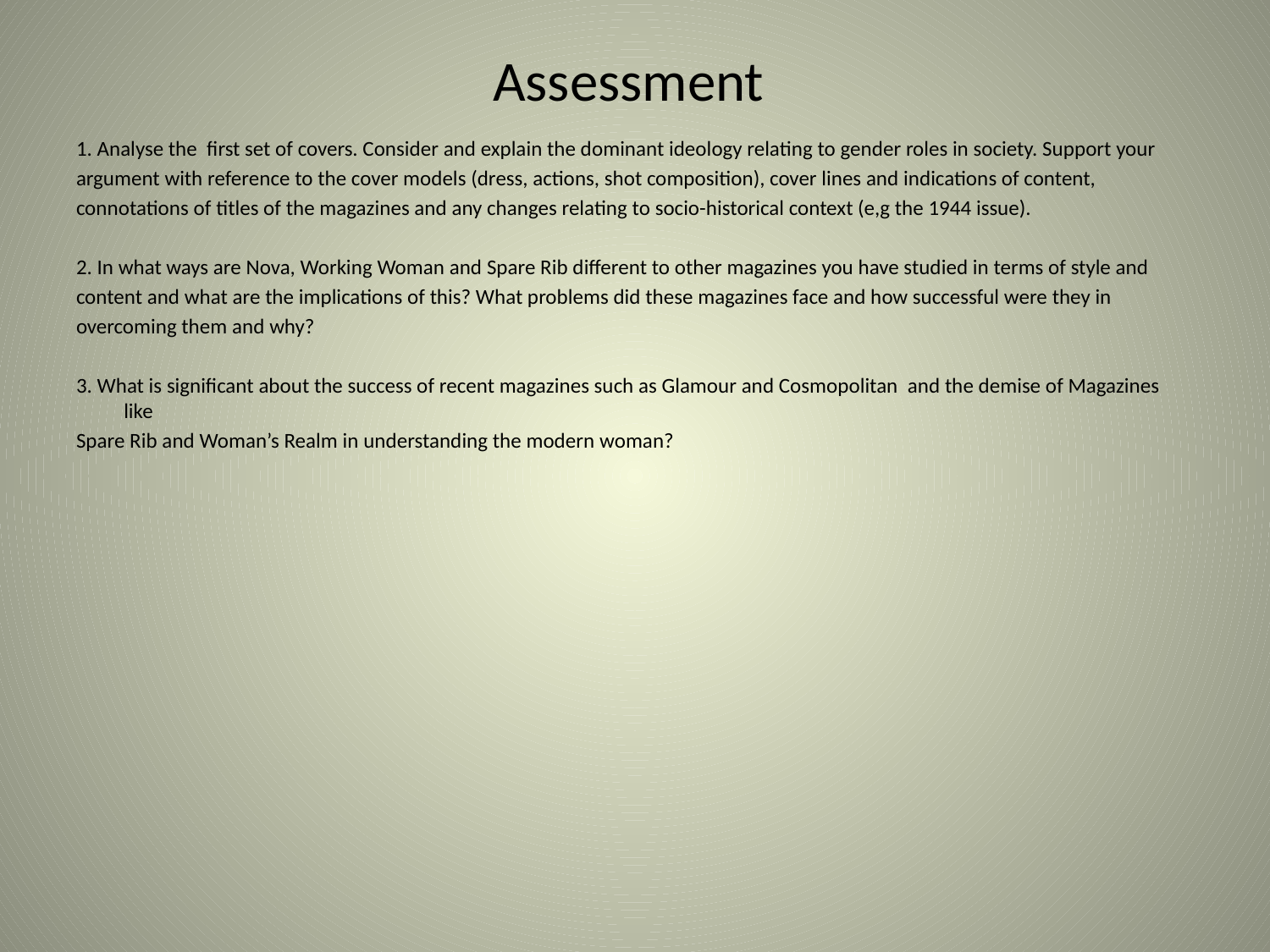

# Assessment
1. Analyse the  first set of covers. Consider and explain the dominant ideology relating to gender roles in society. Support your
argument with reference to the cover models (dress, actions, shot composition), cover lines and indications of content,
connotations of titles of the magazines and any changes relating to socio-historical context (e,g the 1944 issue).

2. In what ways are Nova, Working Woman and Spare Rib different to other magazines you have studied in terms of style and
content and what are the implications of this? What problems did these magazines face and how successful were they in
overcoming them and why?

3. What is significant about the success of recent magazines such as Glamour and Cosmopolitan  and the demise of Magazines like
Spare Rib and Woman’s Realm in understanding the modern woman?